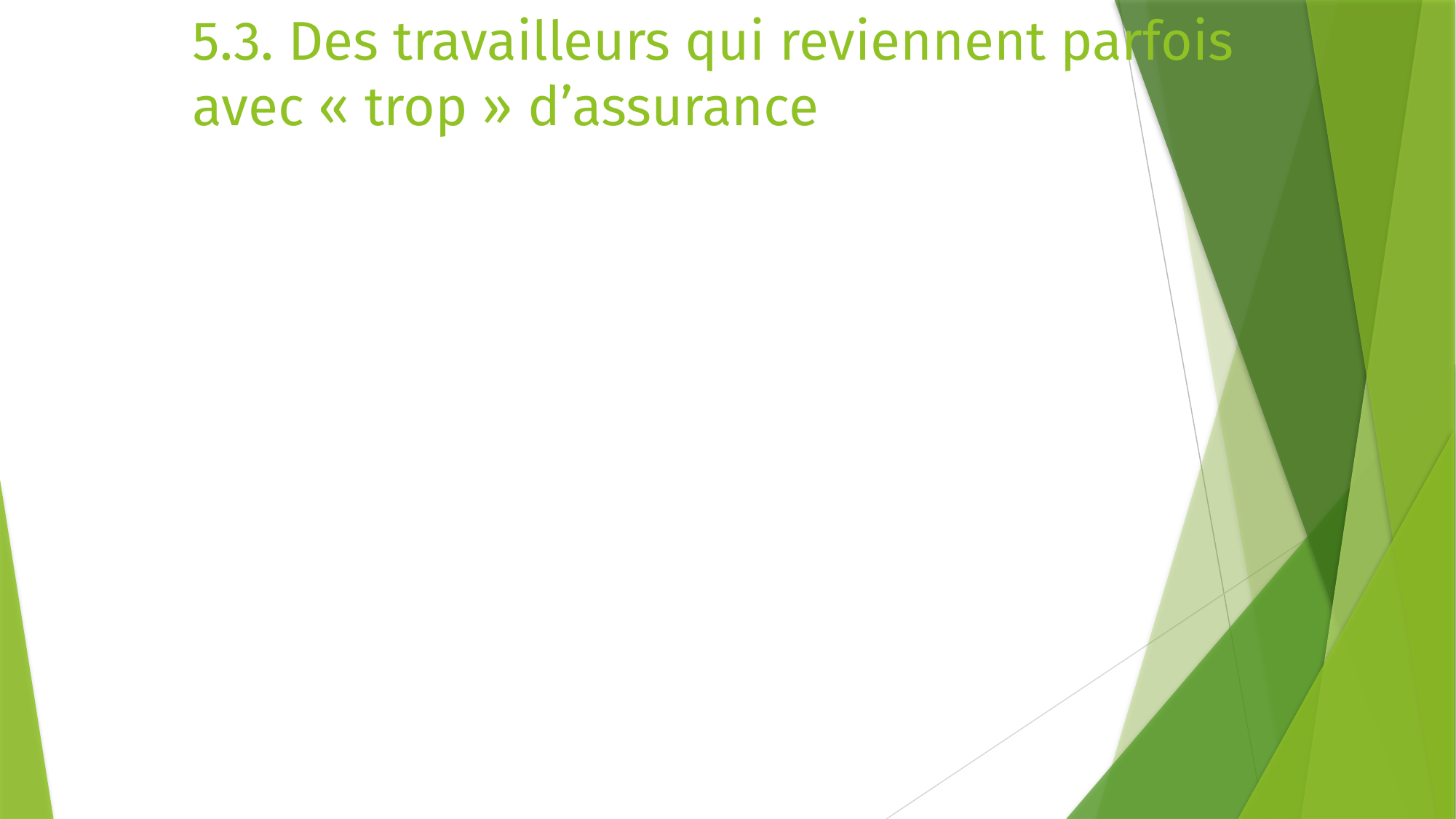

5.3. Des travailleurs qui reviennent parfois avec « trop » d’assurance